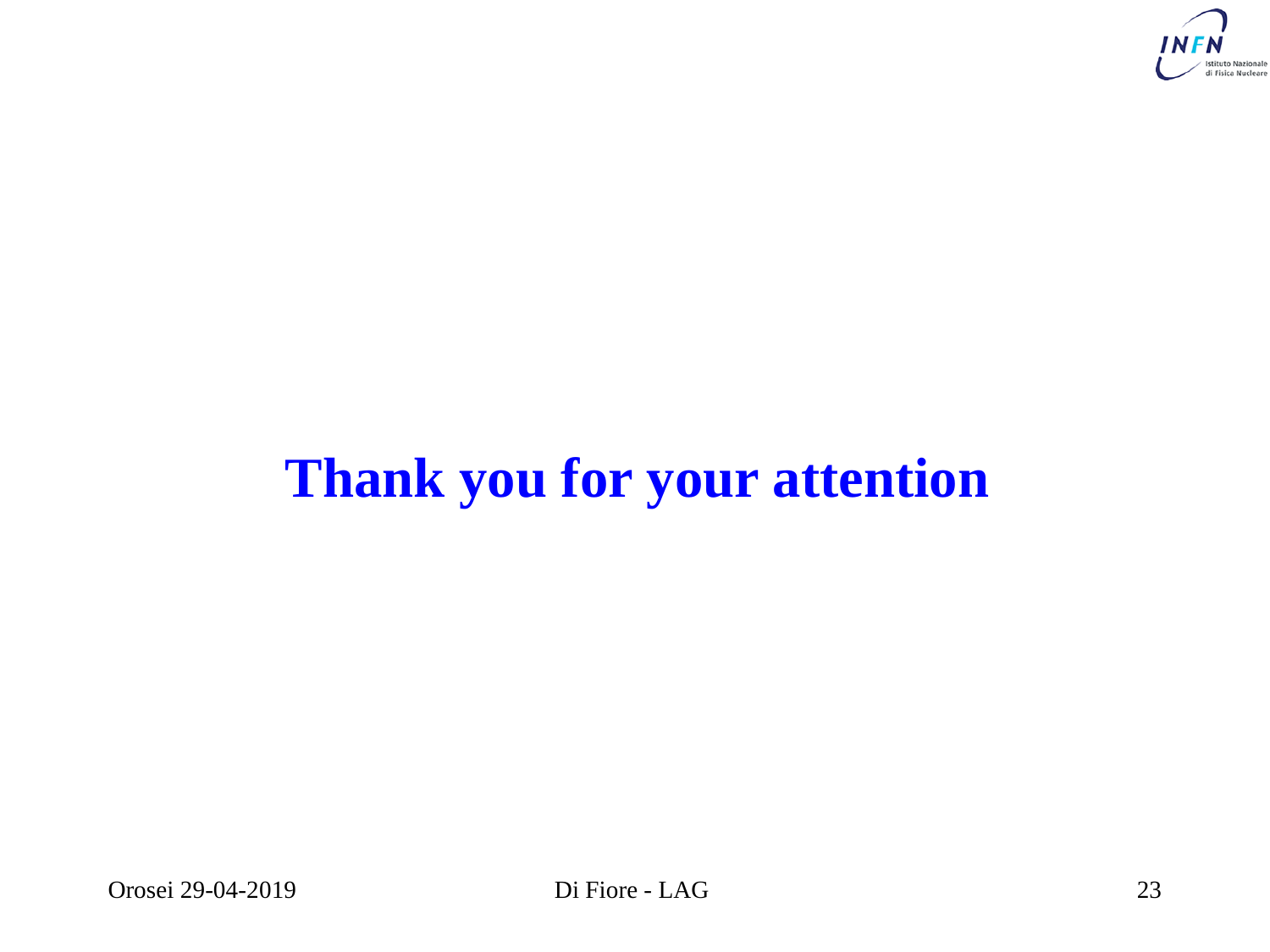

Thank you for your attention
Orosei 29-04-2019
Di Fiore - LAG
23